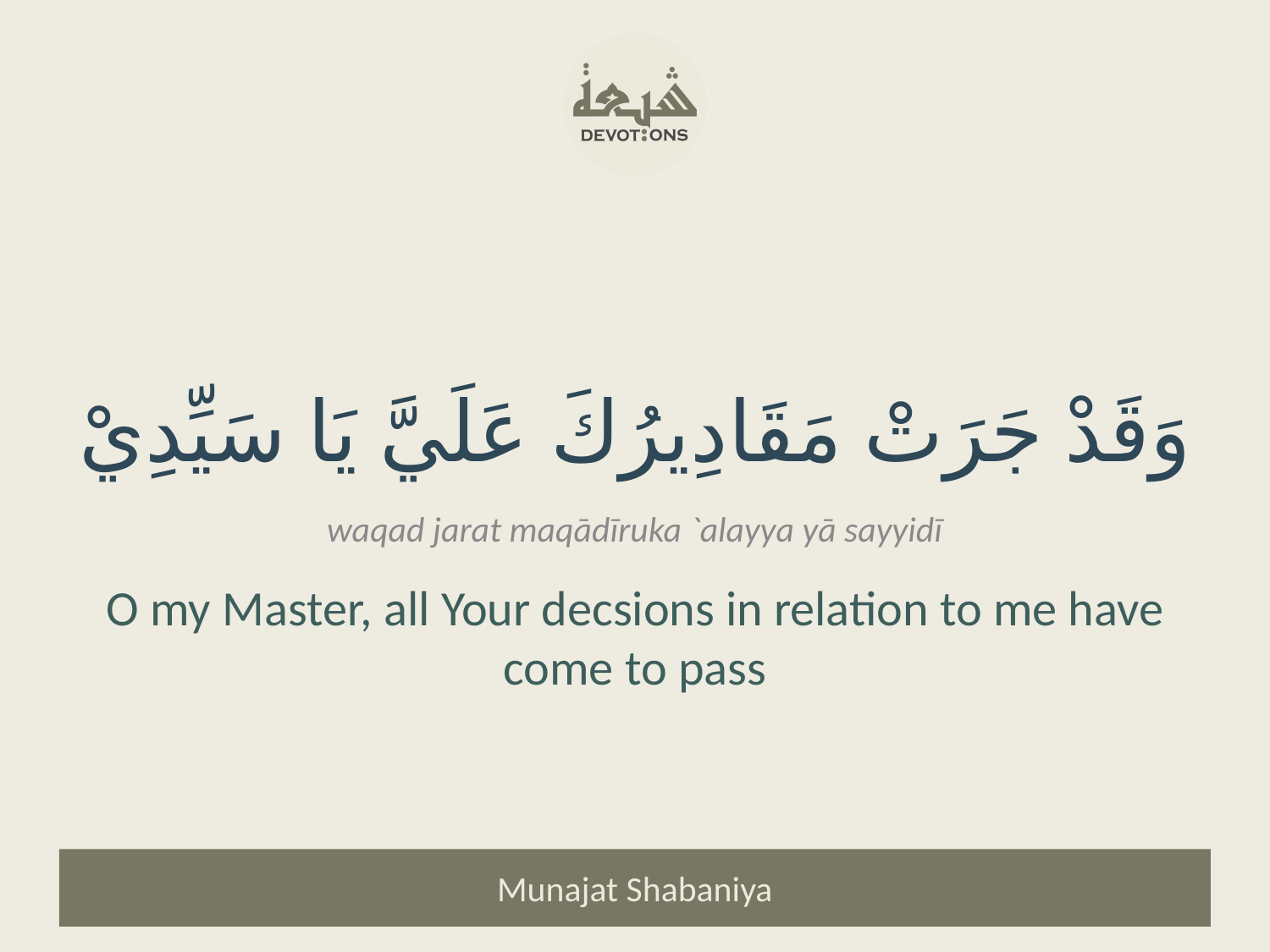

وَقَدْ جَرَتْ مَقَادِيرُكَ عَلَيَّ يَا سَيِّدِيْ
waqad jarat maqādīruka `alayya yā sayyidī
O my Master, all Your decsions in relation to me have come to pass
Munajat Shabaniya